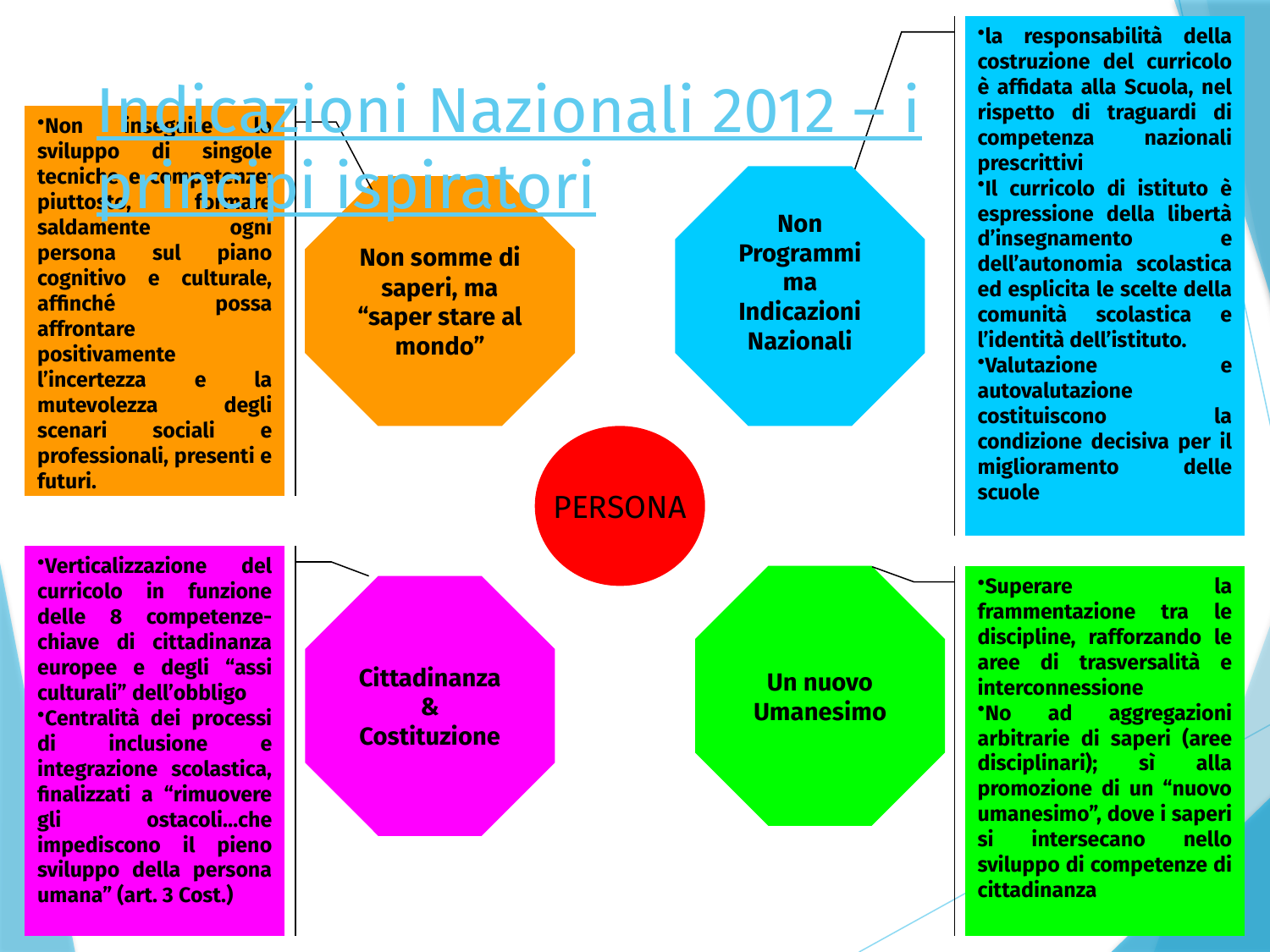

la responsabilità della costruzione del curricolo è affidata alla Scuola, nel rispetto di traguardi di competenza nazionali prescrittivi
Il curricolo di istituto è espressione della libertà d’insegnamento e dell’autonomia scolastica ed esplicita le scelte della comunità scolastica e l’identità dell’istituto.
Valutazione e autovalutazione costituiscono la condizione decisiva per il miglioramento delle scuole

Indicazioni Nazionali 2012 – i principi ispiratori
Non inseguire lo sviluppo di singole tecniche e competenze; piuttosto, formare saldamente ogni persona sul piano cognitivo e culturale, affinché possa affrontare positivamente l’incertezza e la mutevolezza degli scenari sociali e professionali, presenti e futuri.
Non Programmi ma Indicazioni Nazionali

Non somme di saperi, ma “saper stare al mondo”

PERSONA
Verticalizzazione del curricolo in funzione delle 8 competenze-chiave di cittadinanza europee e degli “assi culturali” dell’obbligo
Centralità dei processi di inclusione e integrazione scolastica, finalizzati a “rimuovere gli ostacoli…che impediscono il pieno sviluppo della persona umana” (art. 3 Cost.)

Un nuovo Umanesimo
Superare la frammentazione tra le discipline, rafforzando le aree di trasversalità e interconnessione
No ad aggregazioni arbitrarie di saperi (aree disciplinari); sì alla promozione di un “nuovo umanesimo”, dove i saperi si intersecano nello sviluppo di competenze di cittadinanza

Cittadinanza & Costituzione
20